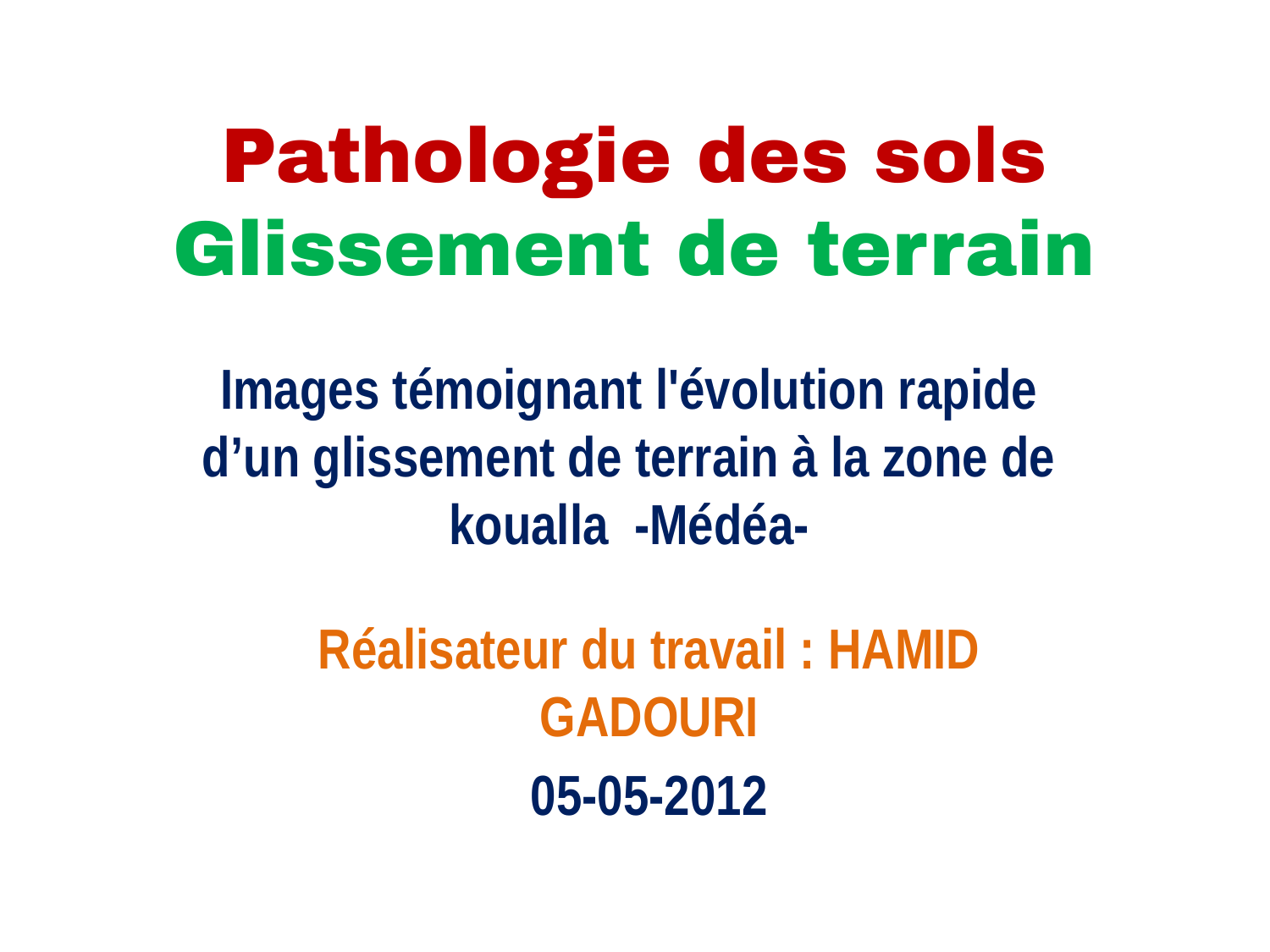

# Pathologie des sols Glissement de terrain
Images témoignant l'évolution rapide d’un glissement de terrain à la zone de koualla  -Médéa-
Réalisateur du travail : HAMID GADOURI
05-05-2012